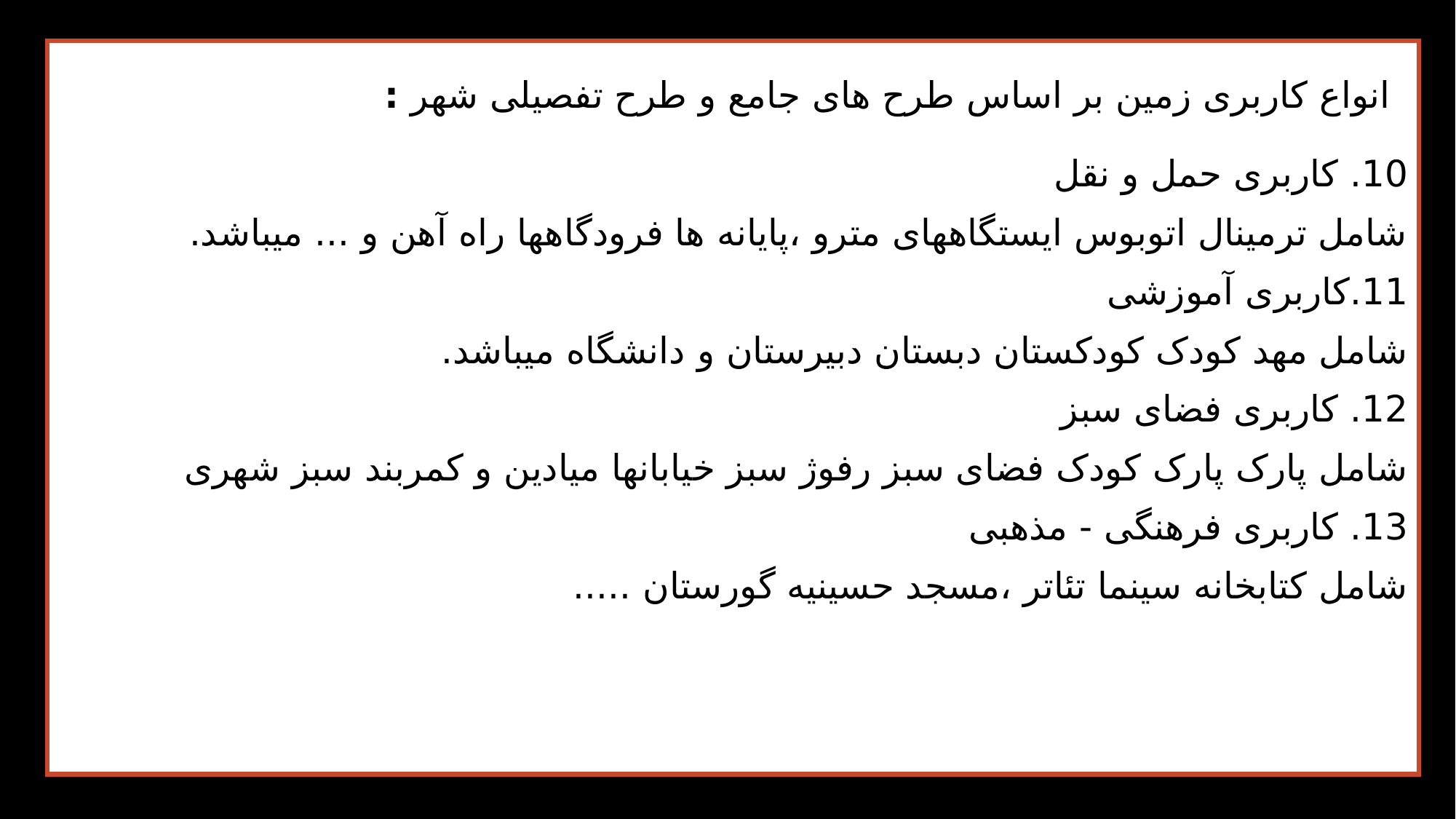

10. کاربری حمل و نقل
شامل ترمینال اتوبوس ایستگاههای مترو ،پایانه ها فرودگاهها راه آهن و ... میباشد.
11.کاربری آموزشی
شامل مهد کودک کودکستان دبستان دبیرستان و دانشگاه میباشد.
12. کاربری فضای سبز
شامل پارک پارک کودک فضای سبز رفوژ سبز خیابانها میادین و کمربند سبز شهری
13. کاربری فرهنگی - مذهبی
شامل کتابخانه سینما تئاتر ،مسجد حسینیه گورستان .....

انواع کاربری زمین بر اساس طرح های جامع و طرح تفصیلی شهر :